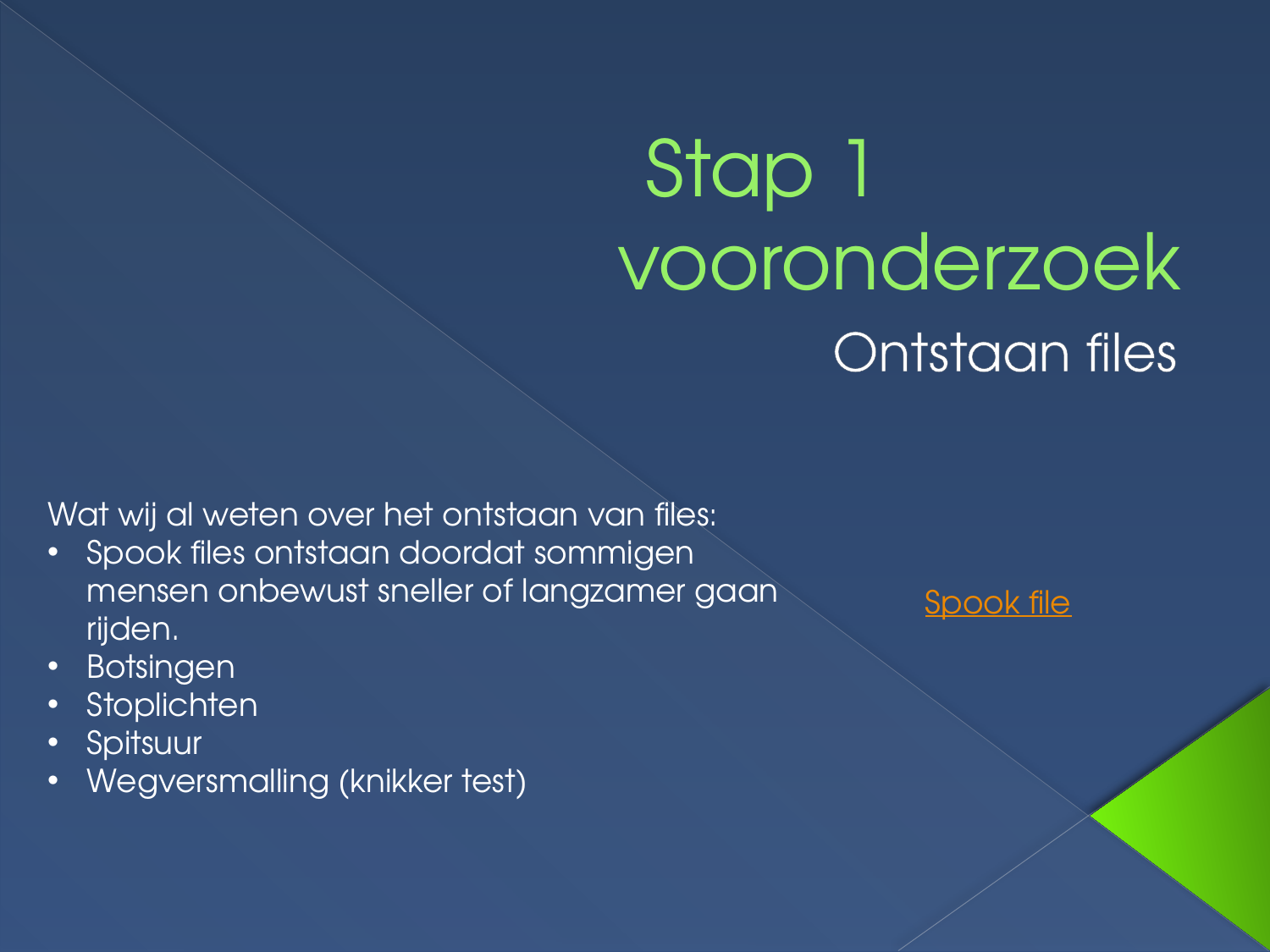

# Stap 1 vooronderzoek
Ontstaan files
Wat wij al weten over het ontstaan van files:
Spook files ontstaan doordat sommigen mensen onbewust sneller of langzamer gaan rijden.
Botsingen
Stoplichten
Spitsuur
Wegversmalling (knikker test)
Spook file